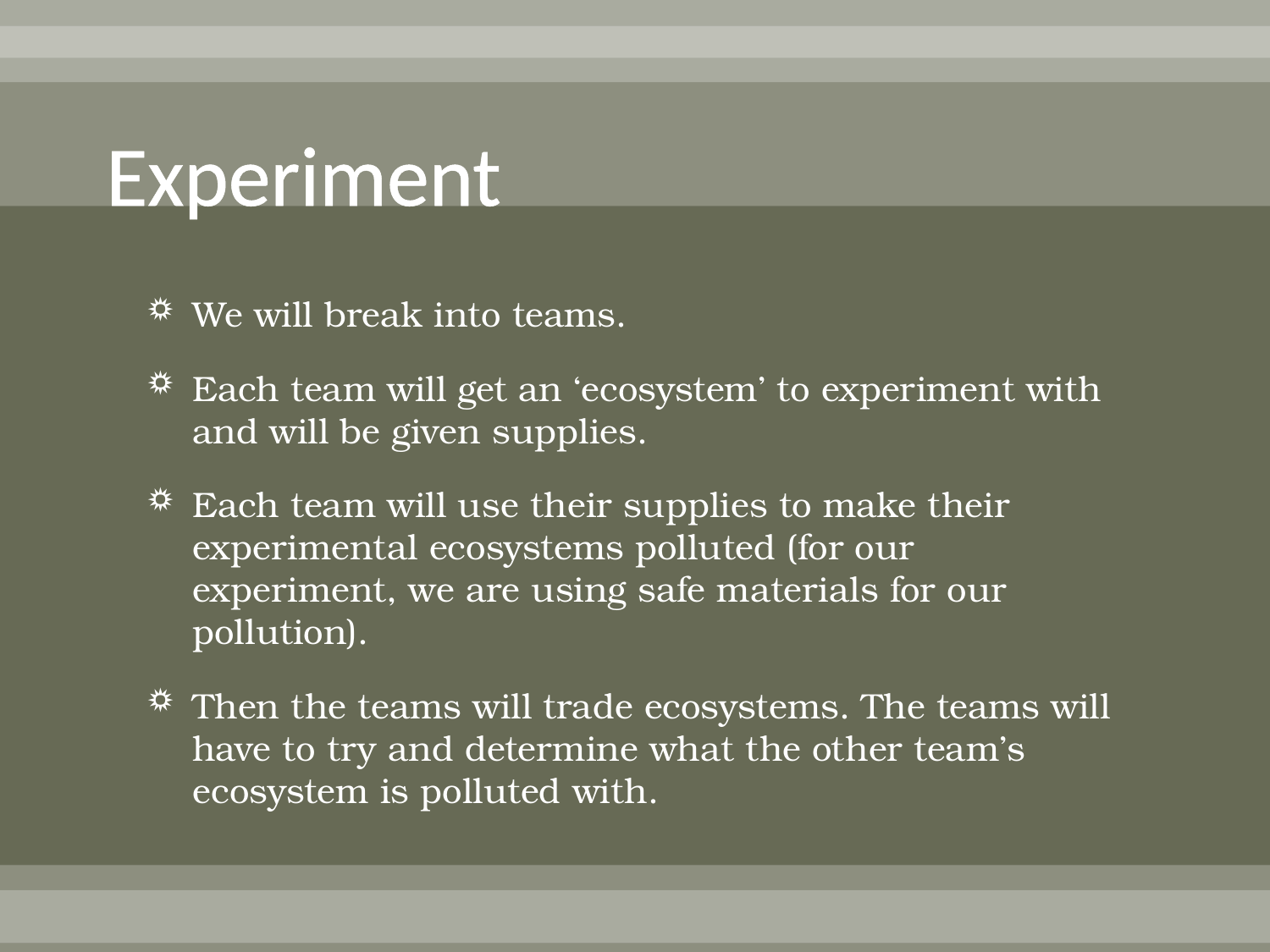

# Experiment
We will break into teams.
Each team will get an ‘ecosystem’ to experiment with and will be given supplies.
Each team will use their supplies to make their experimental ecosystems polluted (for our experiment, we are using safe materials for our pollution).
Then the teams will trade ecosystems. The teams will have to try and determine what the other team’s ecosystem is polluted with.